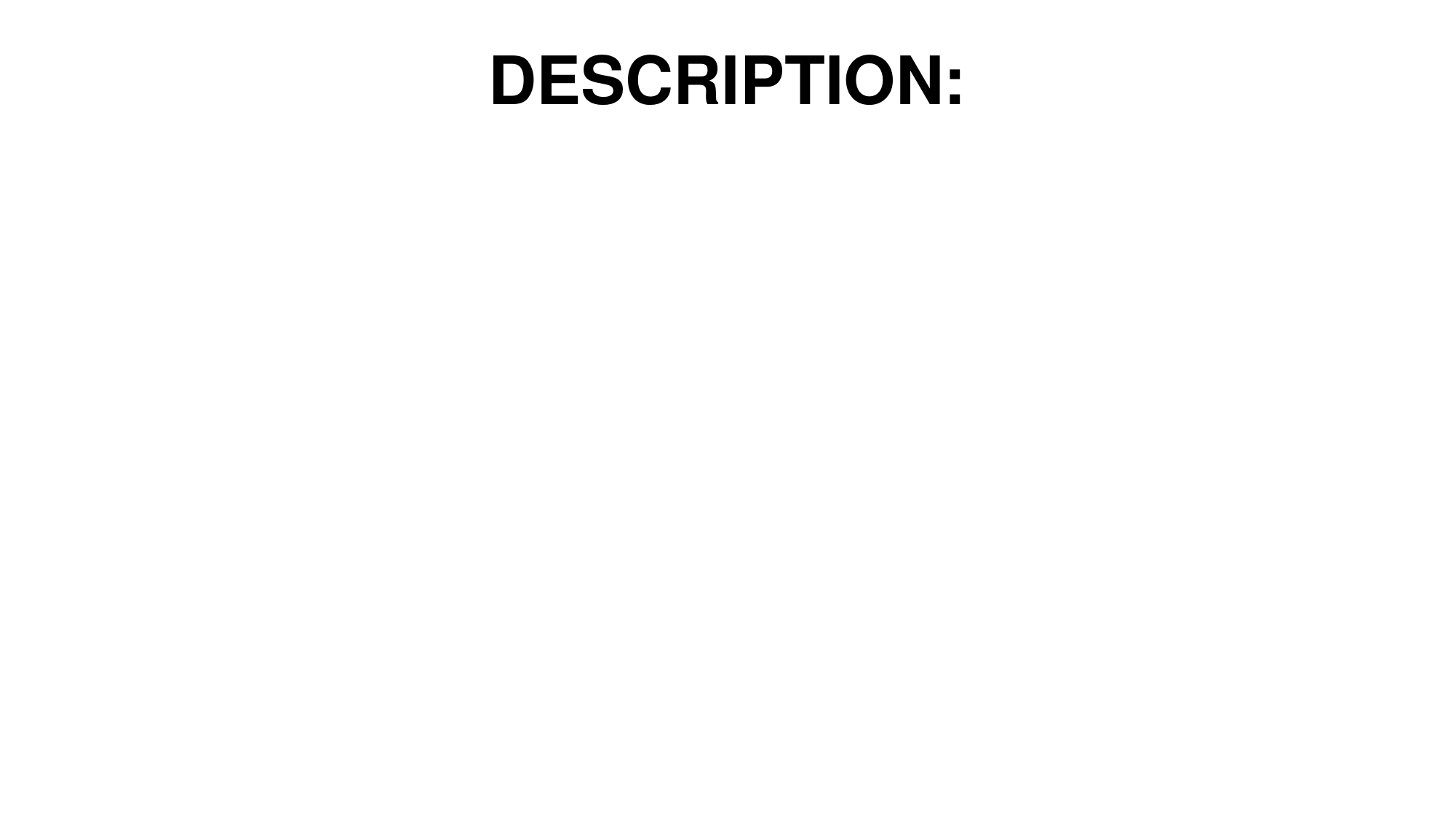

# DESCRIPTION:

A CLUB-FRIENDLY PROGRAM DESIGNED TO MOTIVATE AND

ENCOURAGE SMALL OR INEXPERIENCED GARDEN CLUBS

OR CLUBS THAT HAVE NOT HAD A FLOWER SHOW IN

SEVERAL YEARS, TO HOST A SMALL STANDARD FLOWER

SHOW.  THIS PROGRAM CAN ALSO BE USED AS A

 WORKSHOP TO

UPDATE  MORE EXPERIENCED CLUBS ON HANDBOOK

 DESIGNS, HORTICULTURE AND POLICY

CHANGES.